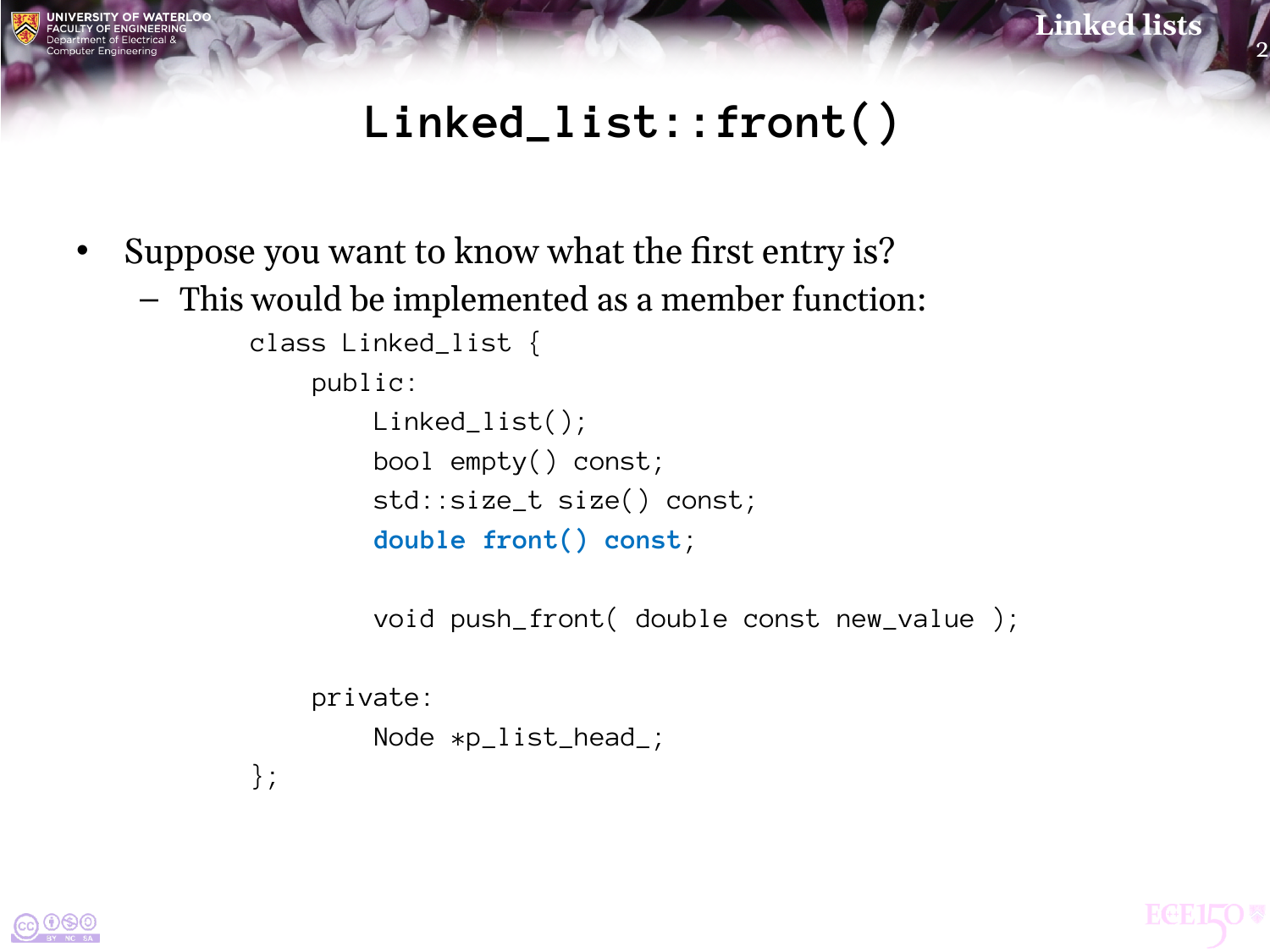

# Linked_list::front()
Suppose you want to know what the first entry is?
This would be implemented as a member function:
class Linked_list {
    public:
        Linked_list();
        bool empty() const;
        std::size_t size() const;
        double front() const;

        void push_front( double const new_value );

    private:
        Node *p_list_head_;
};